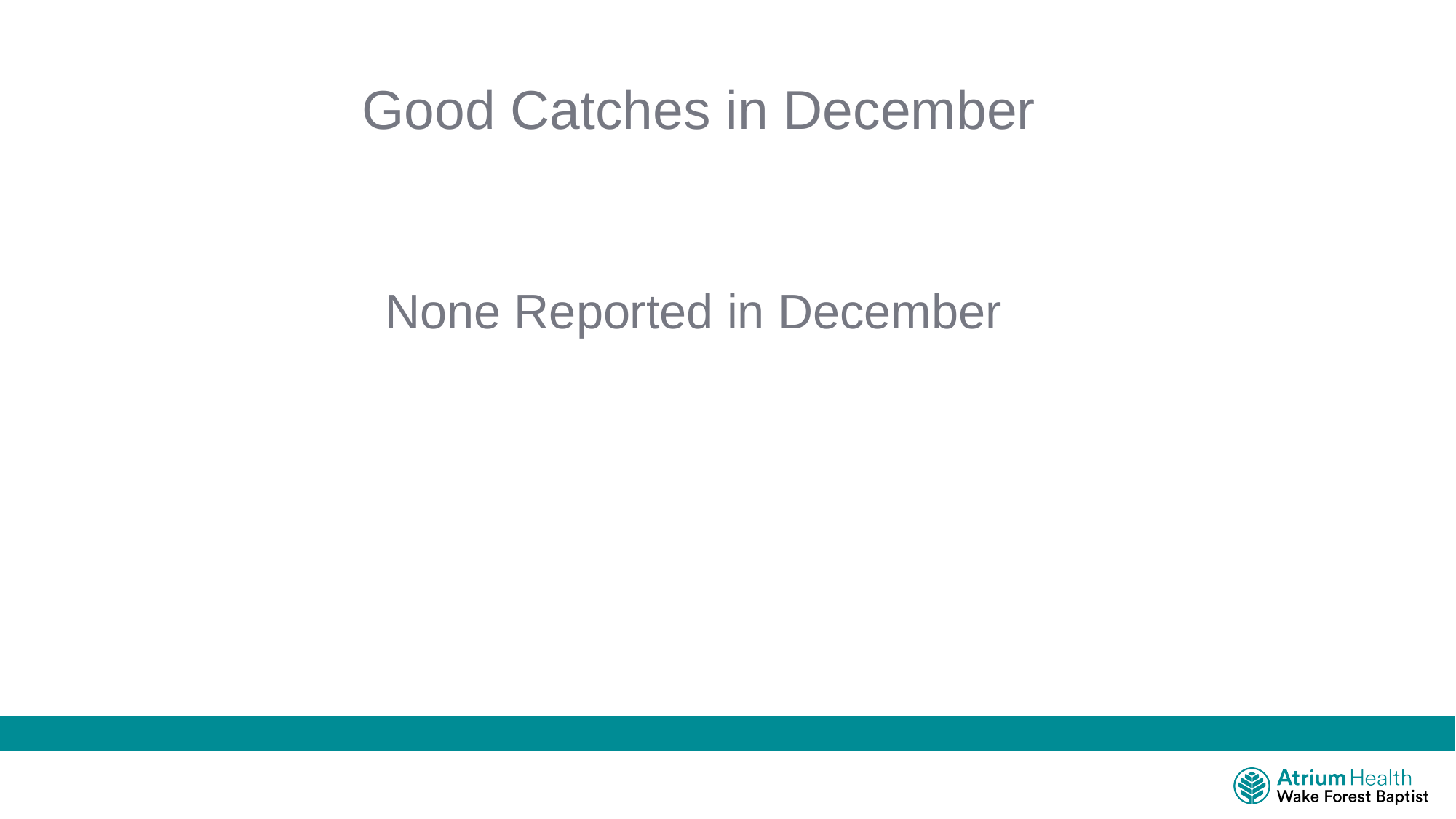

# Good Catches in December
None Reported in December